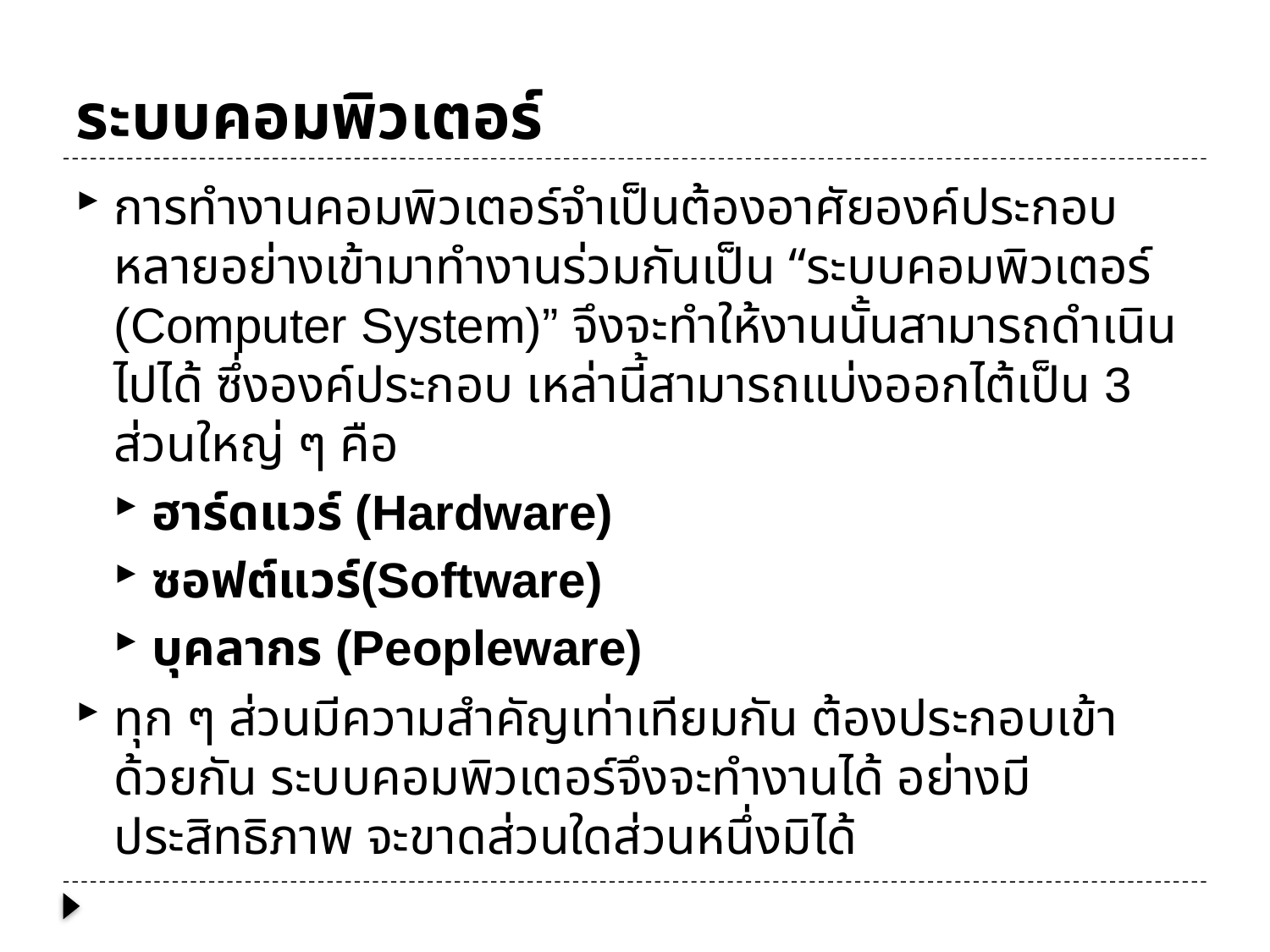

# ระบบคอมพิวเตอร์
การทำงานคอมพิวเตอร์จำเป็นต้องอาศัยองค์ประกอบหลายอย่างเข้ามาทำงานร่วมกันเป็น “ระบบคอมพิวเตอร์ (Computer System)” จึงจะทำให้งานนั้นสามารถดำเนินไปได้ ซึ่งองค์ประกอบ เหล่านี้สามารถแบ่งออกไต้เป็น 3 ส่วนใหญ่ ๆ คือ
ฮาร์ดแวร์ (Hardware)
ซอฟต์แวร์(Software)
บุคลากร (Peopleware)
ทุก ๆ ส่วนมีความสำคัญเท่าเทียมกัน ต้องประกอบเข้าด้วยกัน ระบบคอมพิวเตอร์จึงจะทำงานได้ อย่างมีประสิทธิภาพ จะขาดส่วนใดส่วนหนึ่งมิได้